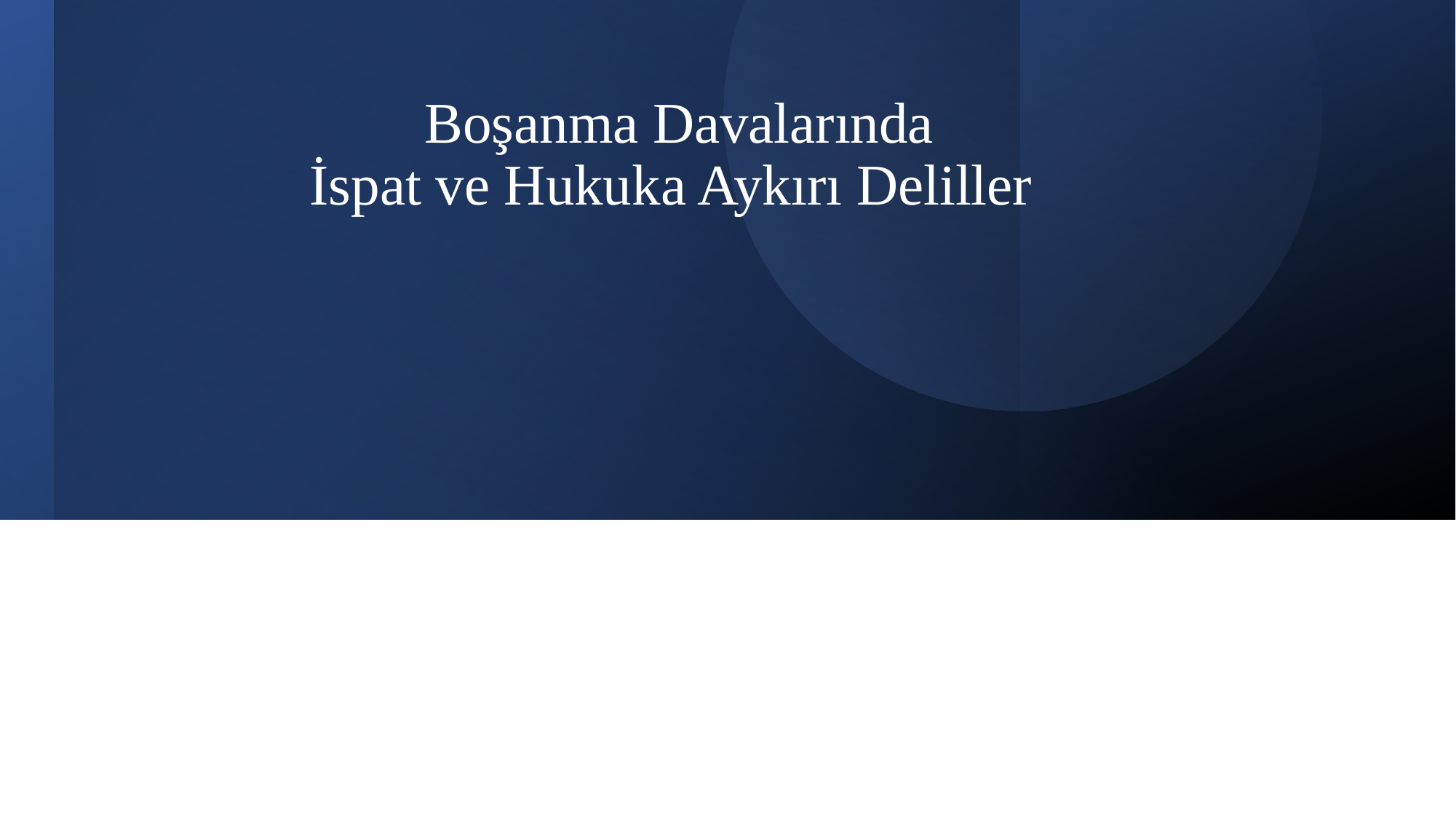

# Boşanma Davalarında İspat ve Hukuka Aykırı Deliller